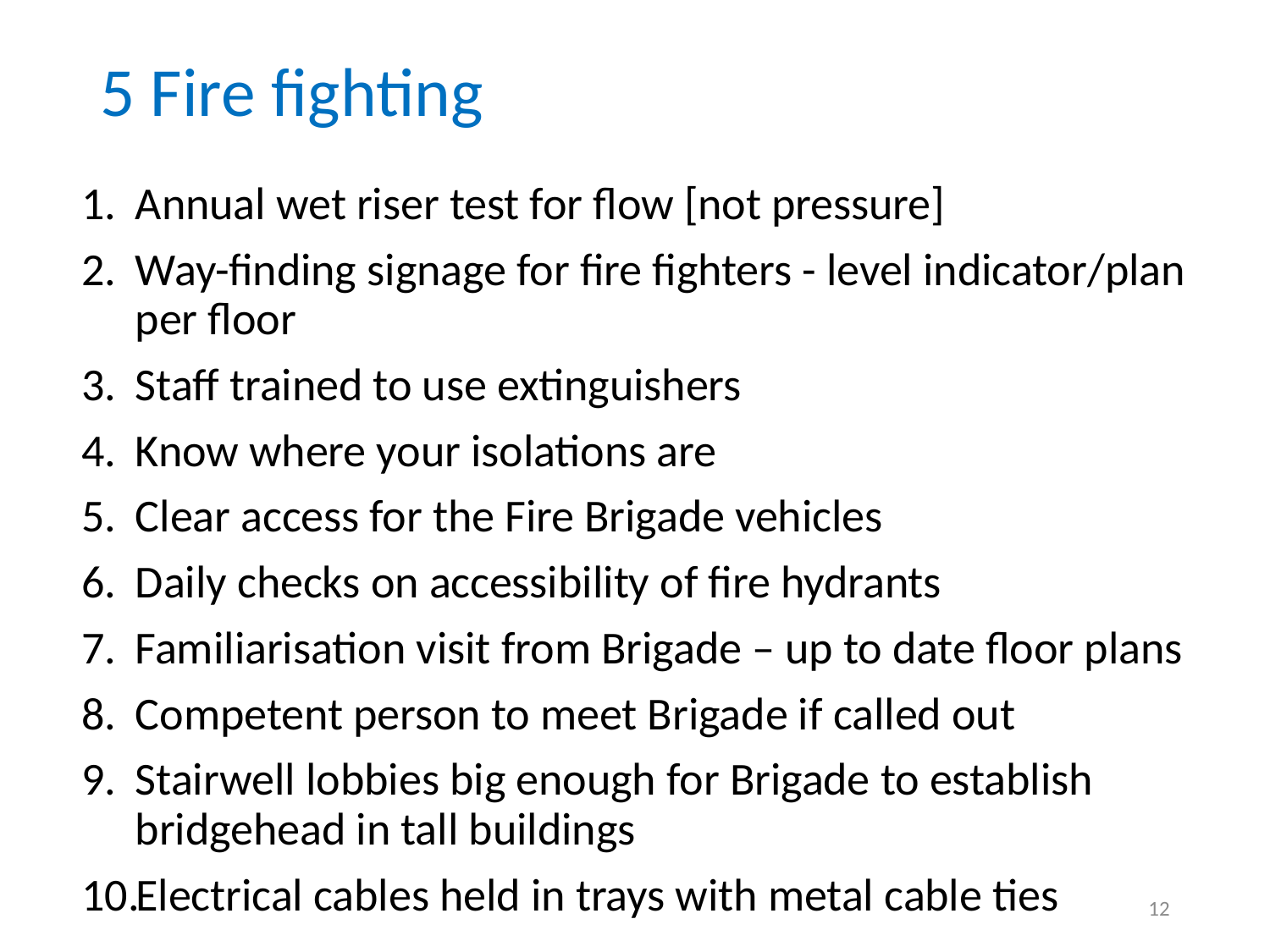

# 5 Fire fighting
Annual wet riser test for flow [not pressure]
Way-finding signage for fire fighters - level indicator/plan per floor
Staff trained to use extinguishers
Know where your isolations are
Clear access for the Fire Brigade vehicles
Daily checks on accessibility of fire hydrants
Familiarisation visit from Brigade – up to date floor plans
Competent person to meet Brigade if called out
Stairwell lobbies big enough for Brigade to establish bridgehead in tall buildings
Electrical cables held in trays with metal cable ties

12